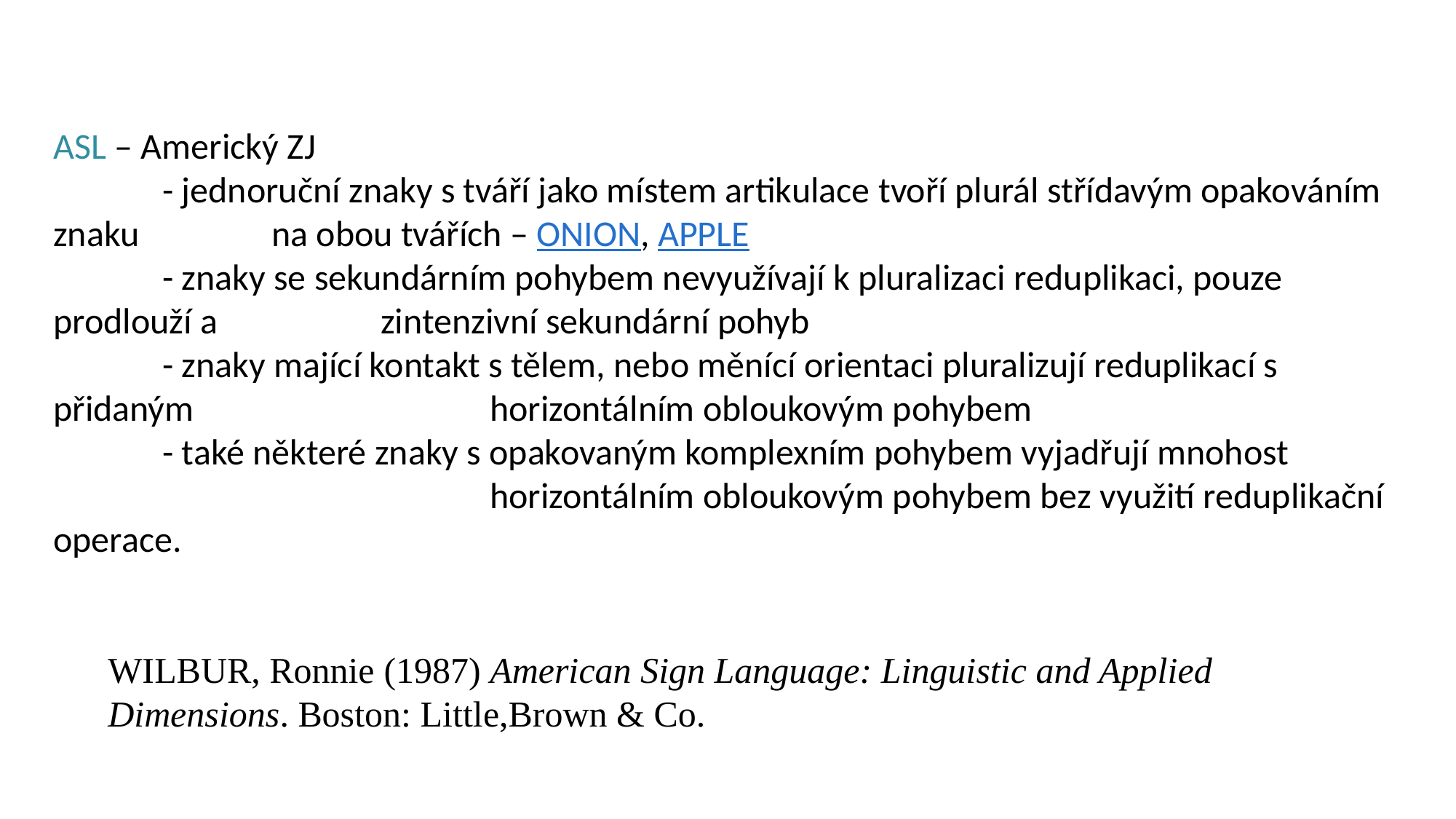

ASL – Americký ZJ
	- jednoruční znaky s tváří jako místem artikulace tvoří plurál střídavým opakováním znaku 		na obou tvářích – ONION, APPLE
	- znaky se sekundárním pohybem nevyužívají k pluralizaci reduplikaci, pouze prodlouží a 		zintenzivní sekundární pohyb
	- znaky mající kontakt s tělem, nebo měnící orientaci pluralizují reduplikací s přidaným 			horizontálním obloukovým pohybem
	- také některé znaky s opakovaným komplexním pohybem vyjadřují mnohost 					horizontálním obloukovým pohybem bez využití reduplikační operace.

WILBUR, Ronnie (1987) American Sign Language: Linguistic and Applied Dimensions. Boston: Little,Brown & Co.